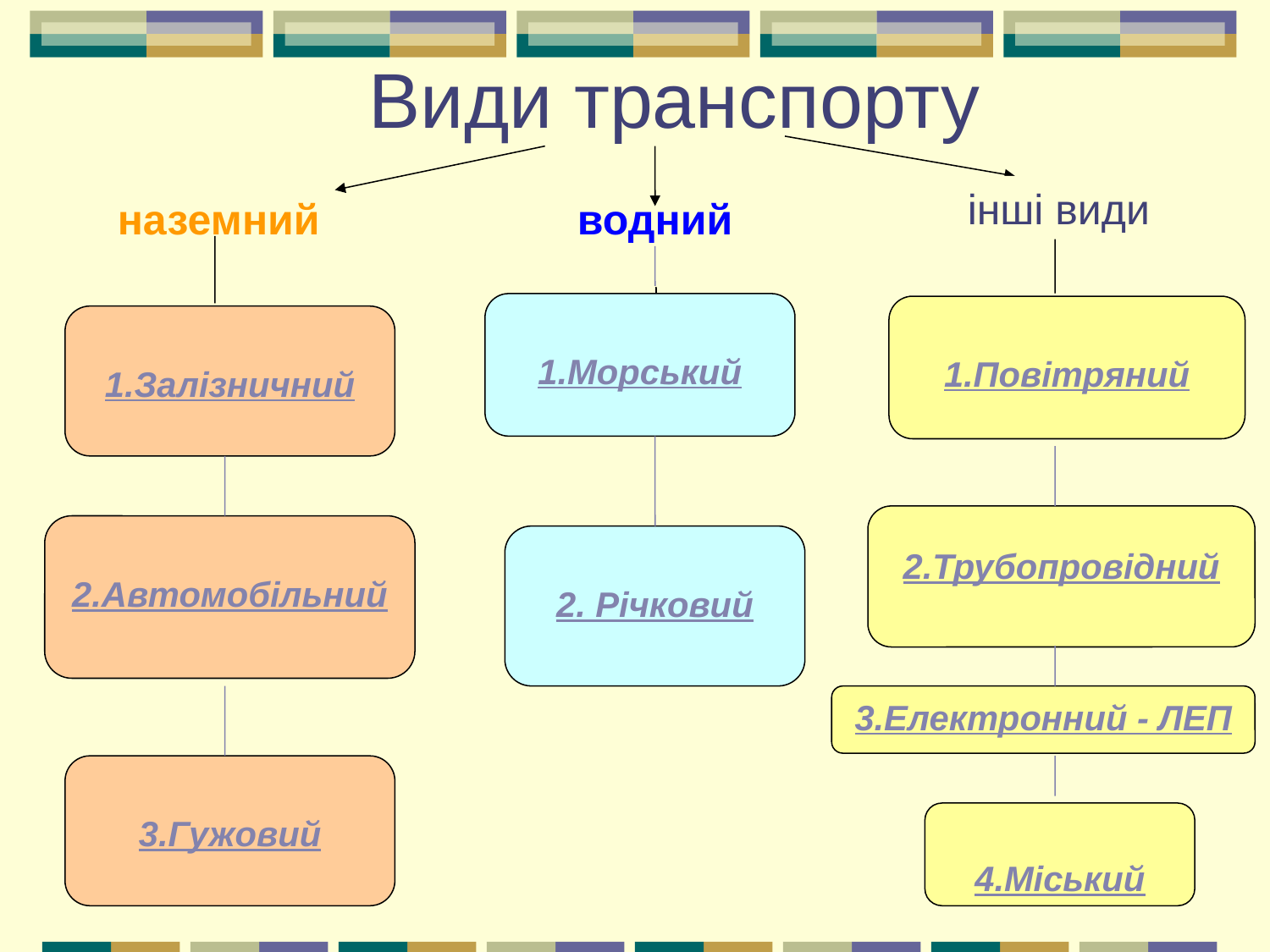

# Види транспорту

інші види

наземний
водний

1.Морський

1.Повітряний

1.Залізничний

2.Трубопровідний

2.Автомобільний

2. Річковий

3.Електронний - ЛЕП

3.Гужовий

4.Міський